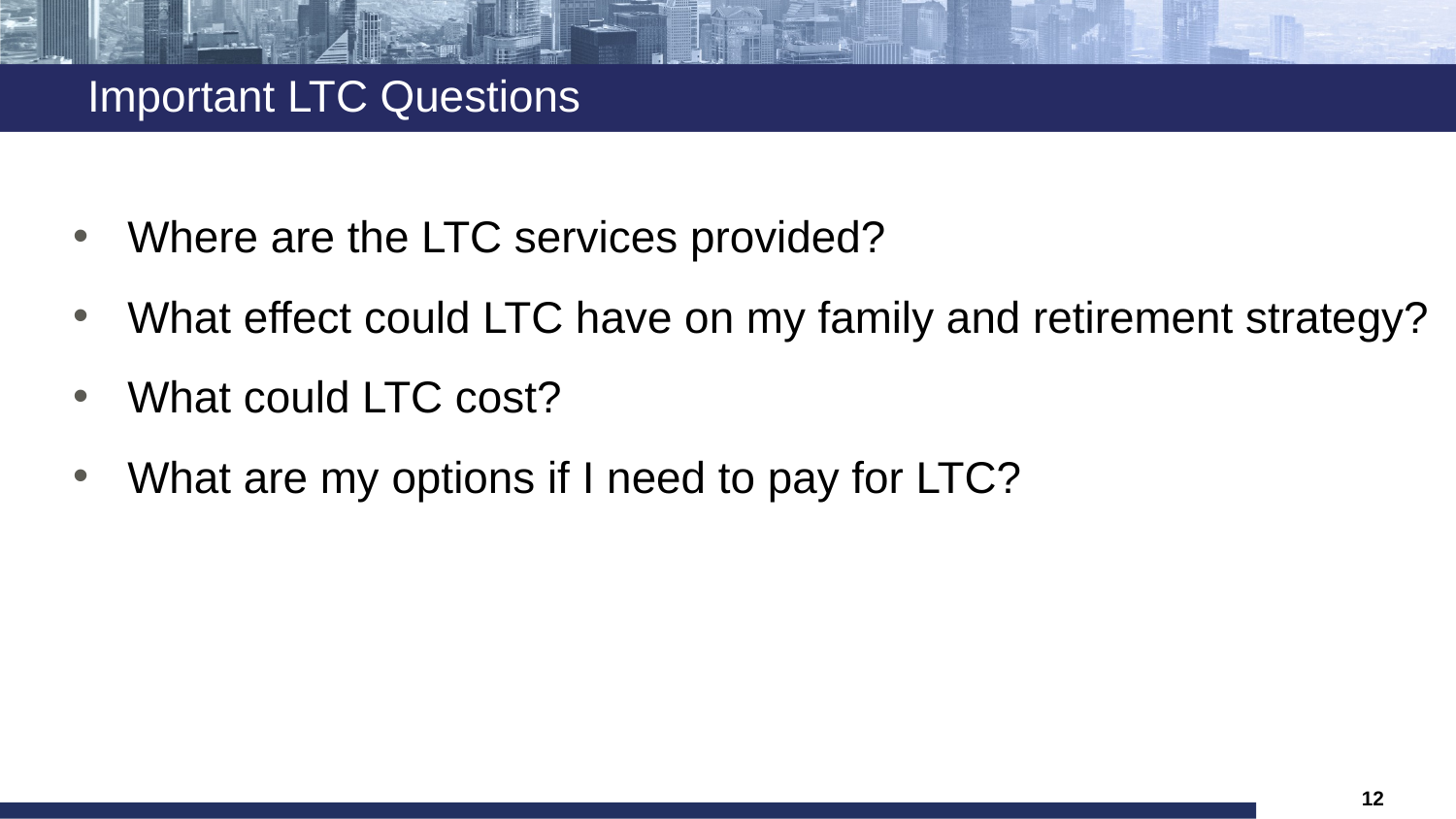

# Important LTC Questions
Where are the LTC services provided?
What effect could LTC have on my family and retirement strategy?
What could LTC cost?
What are my options if I need to pay for LTC?